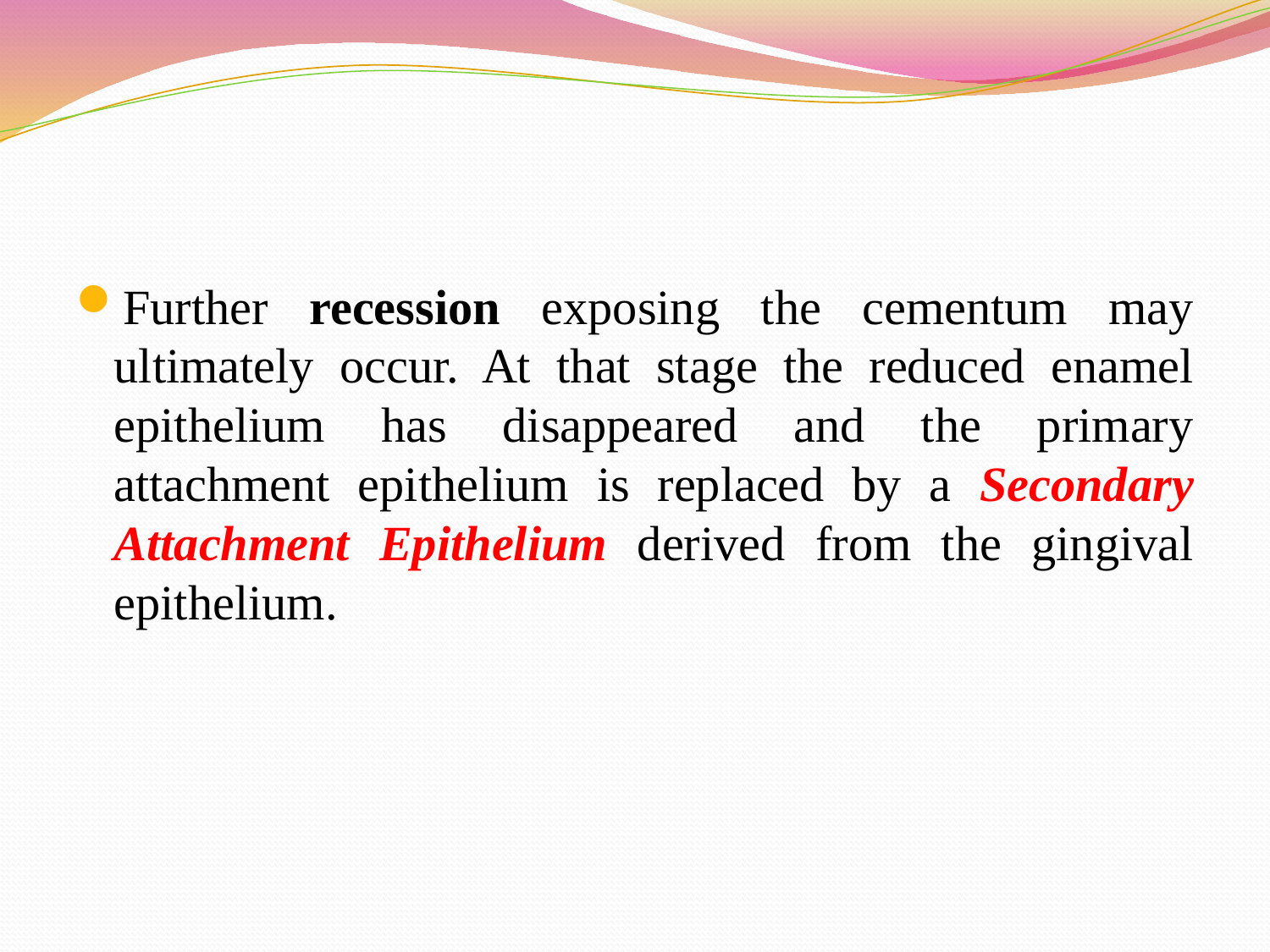

Further recession exposing the cementum may ultimately occur. At that stage the reduced enamel epithelium has disappeared and the primary attachment epithelium is replaced by a Secondary Attachment Epithelium derived from the gingival epithelium.